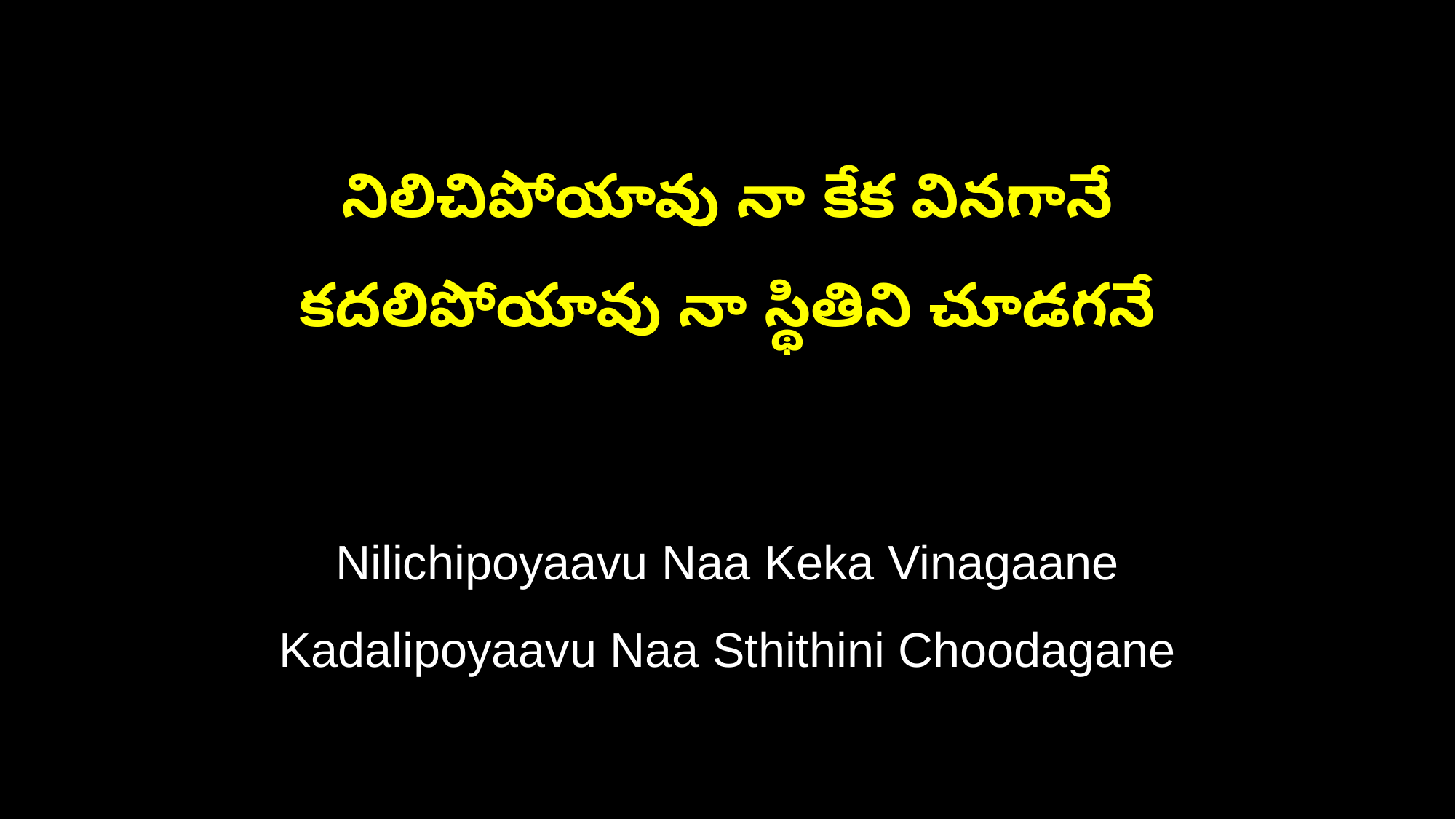

నిలిచిపోయావు నా కేక వినగానే
కదలిపోయావు నా స్థితిని చూడగనే
Nilichipoyaavu Naa Keka Vinagaane
Kadalipoyaavu Naa Sthithini Choodagane